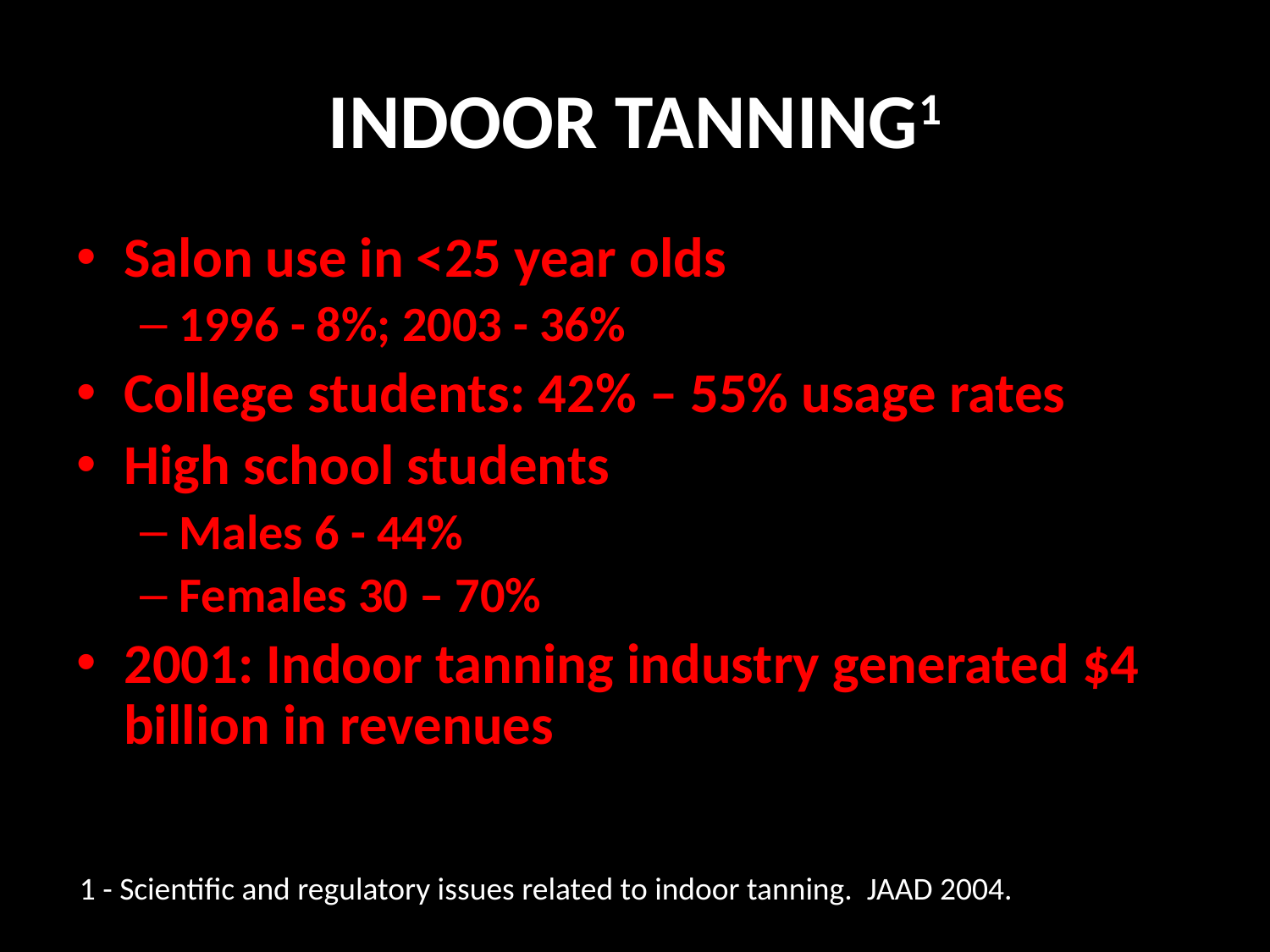

# INDOOR TANNING1
Salon use in <25 year olds
1996 - 8%; 2003 - 36%
College students: 42% – 55% usage rates
High school students
Males 6 - 44%
Females 30 – 70%
2001: Indoor tanning industry generated $4 billion in revenues
1 - Scientific and regulatory issues related to indoor tanning.  JAAD 2004.